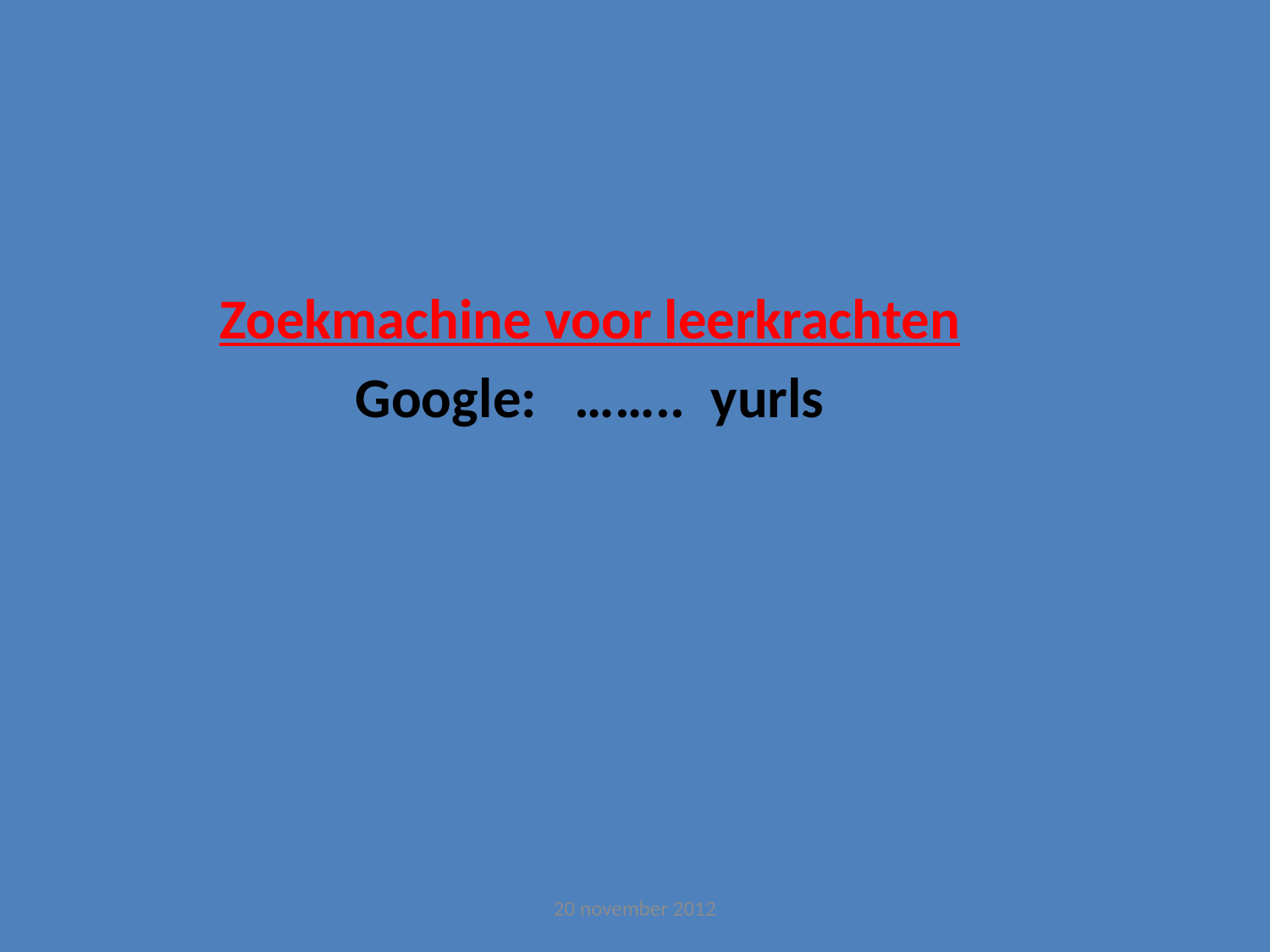

Zoekmachine voor leerkrachten
Google:   ……..  yurls
#
20 november 2012